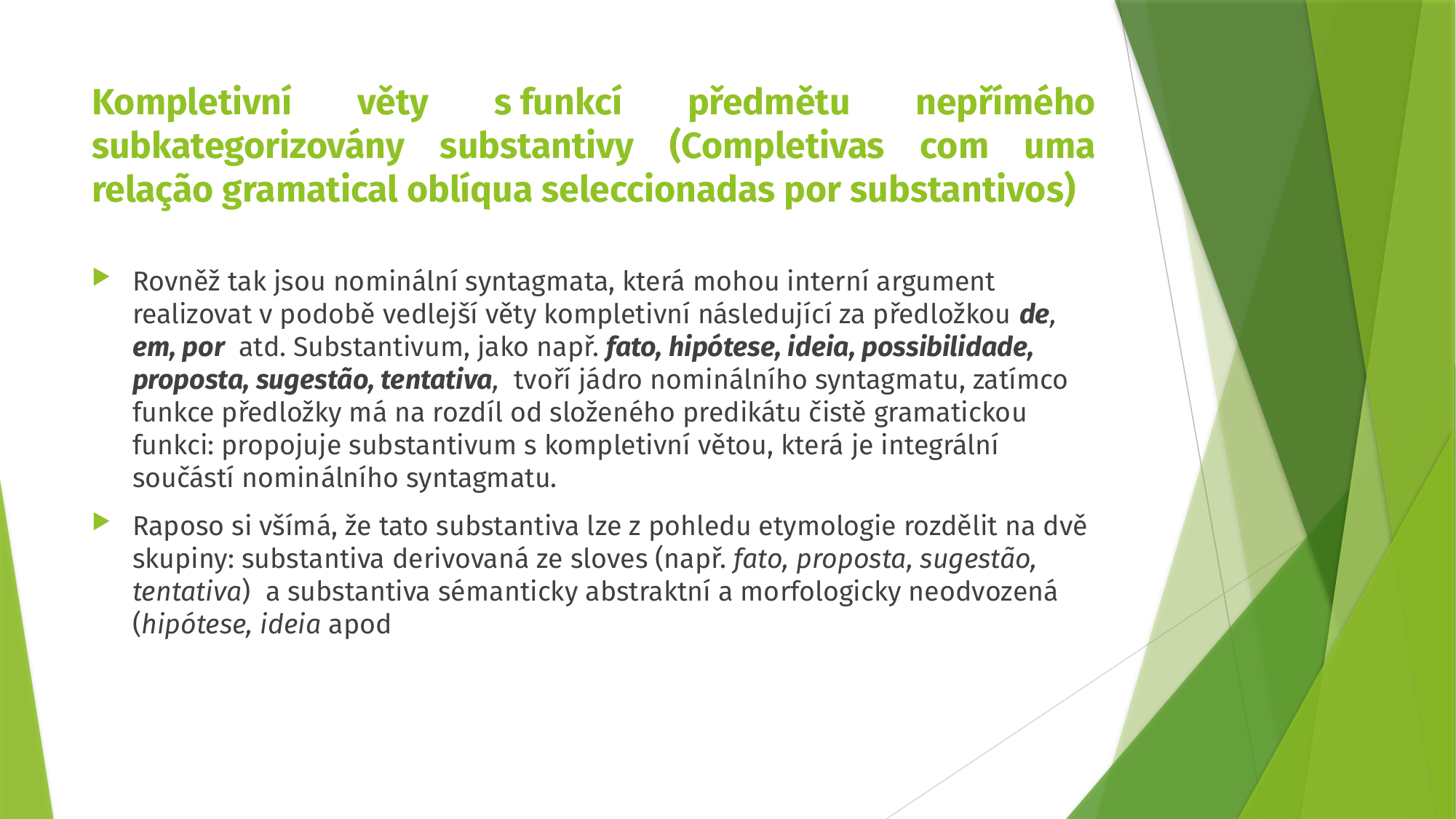

# Kompletivní věty s funkcí předmětu nepřímého subkategorizovány substantivy (Completivas com uma relação gramatical oblíqua seleccionadas por substantivos)
Rovněž tak jsou nominální syntagmata, která mohou interní argument realizovat v podobě vedlejší věty kompletivní následující za předložkou de, em, por  atd. Substantivum, jako např. fato, hipótese, ideia, possibilidade, proposta, sugestão, tentativa,  tvoří jádro nominálního syntagmatu, zatímco funkce předložky má na rozdíl od složeného predikátu čistě gramatickou funkci: propojuje substantivum s kompletivní větou, která je integrální součástí nominálního syntagmatu.
Raposo si všímá, že tato substantiva lze z pohledu etymologie rozdělit na dvě skupiny: substantiva derivovaná ze sloves (např. fato, proposta, sugestão, tentativa)  a substantiva sémanticky abstraktní a morfologicky neodvozená (hipótese, ideia apod